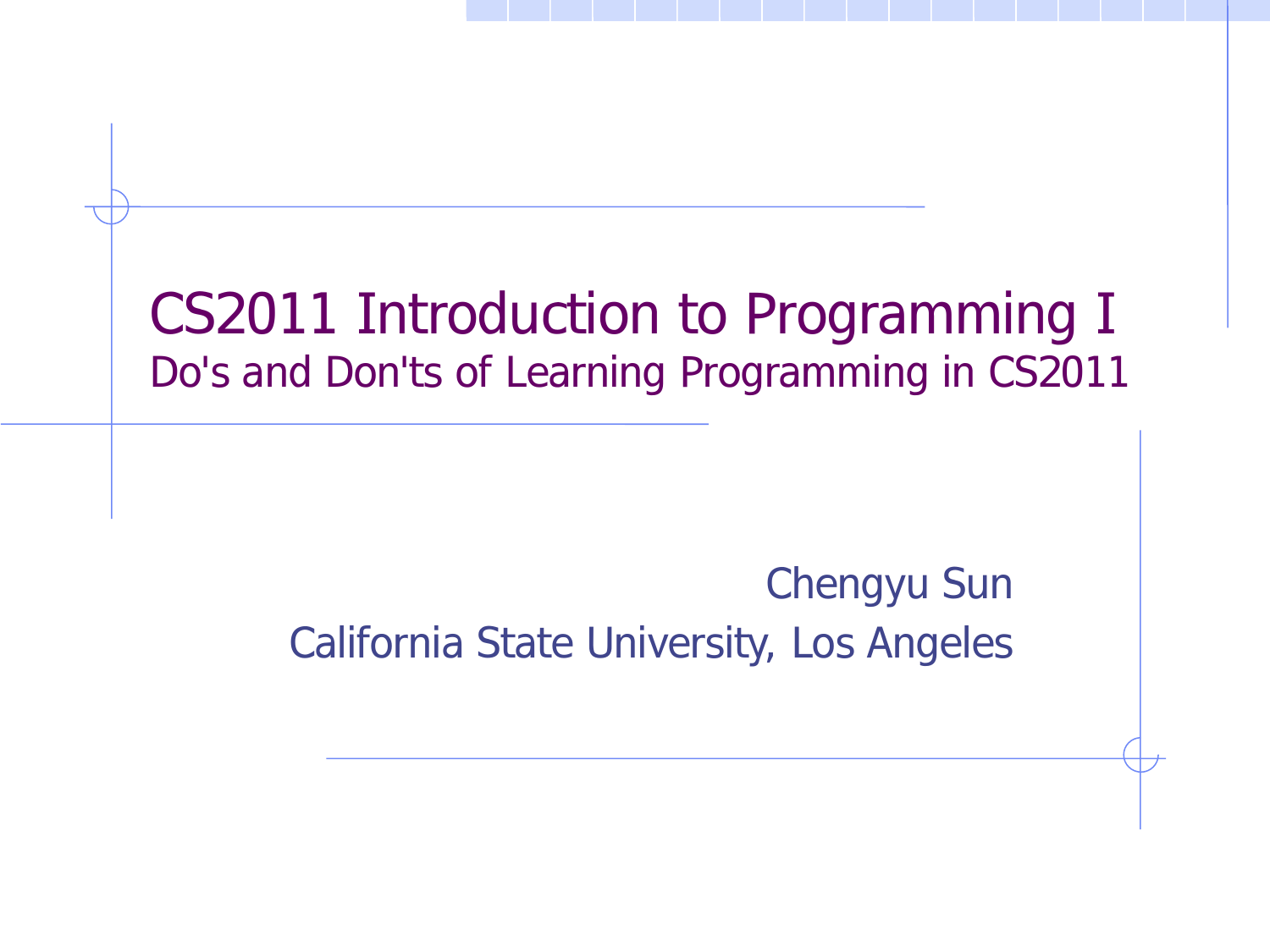

# CS2011 Introduction to Programming I Do's and Don'ts of Learning Programming in CS2011
Chengyu Sun
California State University, Los Angeles